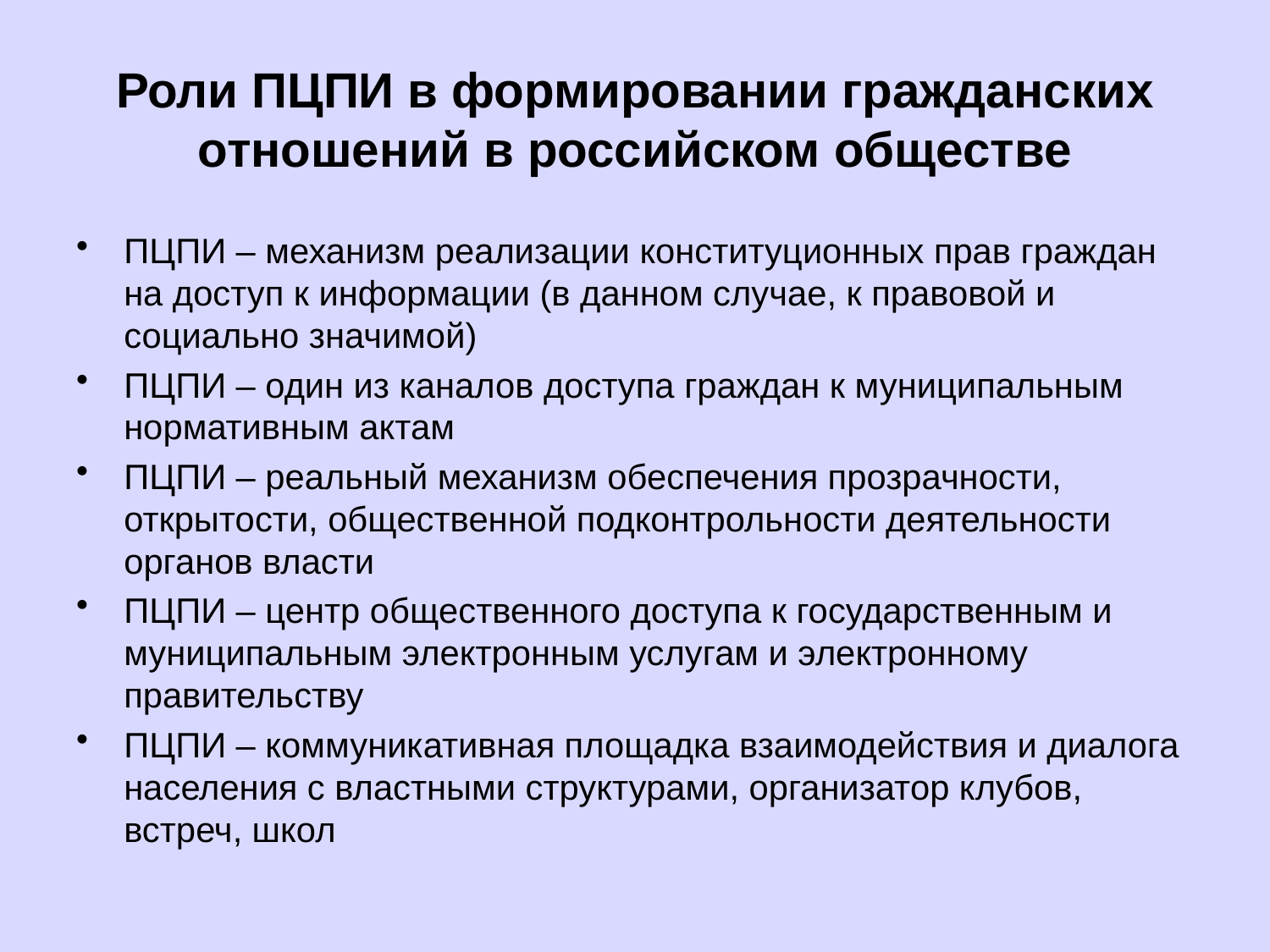

# Роли ПЦПИ в формировании гражданских отношений в российском обществе
ПЦПИ – механизм реализации конституционных прав граждан на доступ к информации (в данном случае, к правовой и социально значимой)
ПЦПИ – один из каналов доступа граждан к муниципальным нормативным актам
ПЦПИ – реальный механизм обеспечения прозрачности, открытости, общественной подконтрольности деятельности органов власти
ПЦПИ – центр общественного доступа к государственным и муниципальным электронным услугам и электронному правительству
ПЦПИ – коммуникативная площадка взаимодействия и диалога населения с властными структурами, организатор клубов, встреч, школ